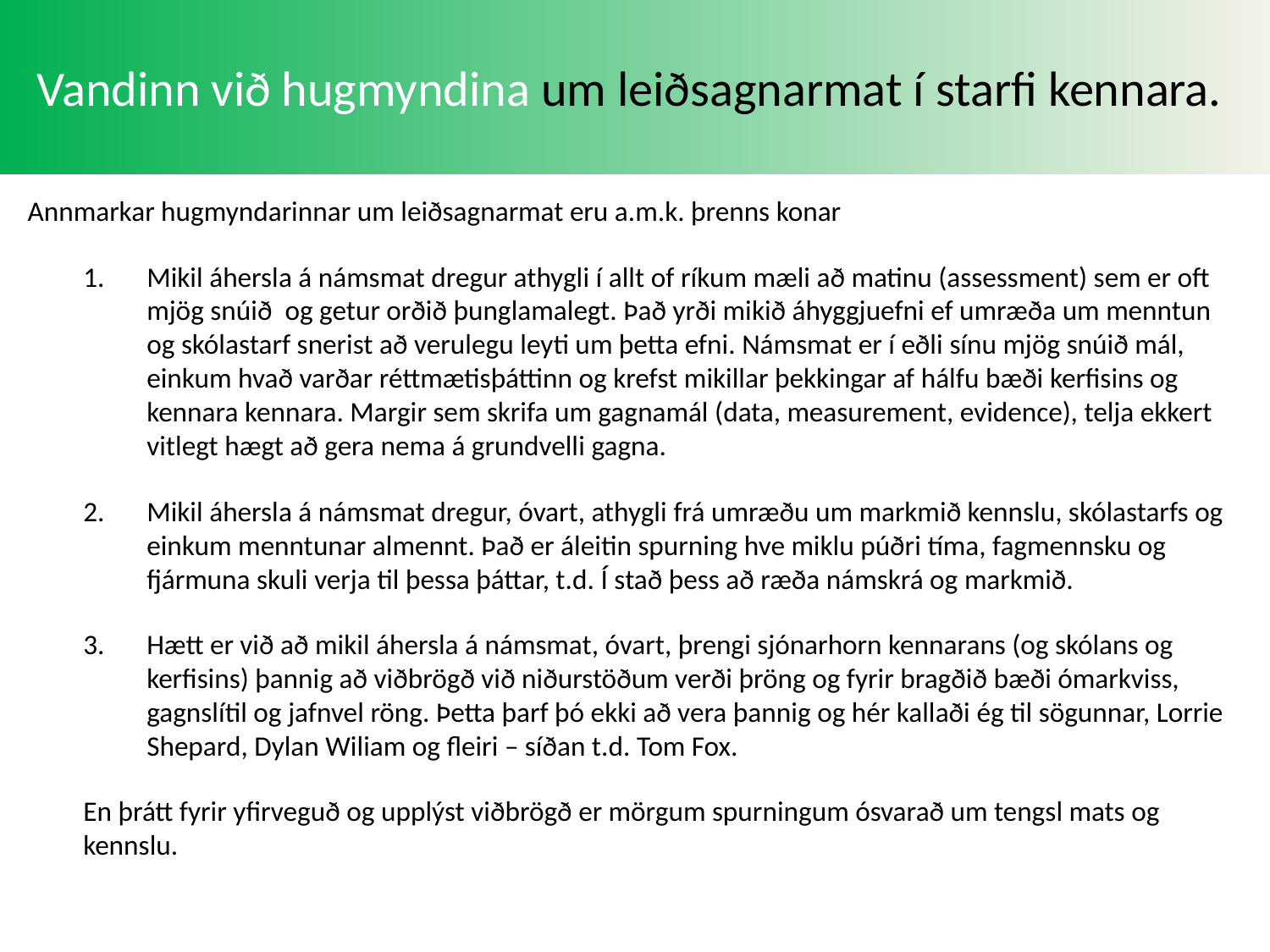

Vandinn við hugmyndina um leiðsagnarmat í starfi kennara.
Annmarkar hugmyndarinnar um leiðsagnarmat eru a.m.k. þrenns konar
Mikil áhersla á námsmat dregur athygli í allt of ríkum mæli að matinu (assessment) sem er oft mjög snúið  og getur orðið þunglamalegt. Það yrði mikið áhyggjuefni ef umræða um menntun og skólastarf snerist að verulegu leyti um þetta efni. Námsmat er í eðli sínu mjög snúið mál, einkum hvað varðar réttmætisþáttinn og krefst mikillar þekkingar af hálfu bæði kerfisins og kennara kennara. Margir sem skrifa um gagnamál (data, measurement, evidence), telja ekkert vitlegt hægt að gera nema á grundvelli gagna.
Mikil áhersla á námsmat dregur, óvart, athygli frá umræðu um markmið kennslu, skólastarfs og einkum menntunar almennt. Það er áleitin spurning hve miklu púðri tíma, fagmennsku og fjármuna skuli verja til þessa þáttar, t.d. Í stað þess að ræða námskrá og markmið.
Hætt er við að mikil áhersla á námsmat, óvart, þrengi sjónarhorn kennarans (og skólans og kerfisins) þannig að viðbrögð við niðurstöðum verði þröng og fyrir bragðið bæði ómarkviss, gagnslítil og jafnvel röng. Þetta þarf þó ekki að vera þannig og hér kallaði ég til sögunnar, Lorrie Shepard, Dylan Wiliam og fleiri – síðan t.d. Tom Fox.
En þrátt fyrir yfirveguð og upplýst viðbrögð er mörgum spurningum ósvarað um tengsl mats og kennslu.

JTJ 27.2.2019  Um leiðsagnargildi gagna
21